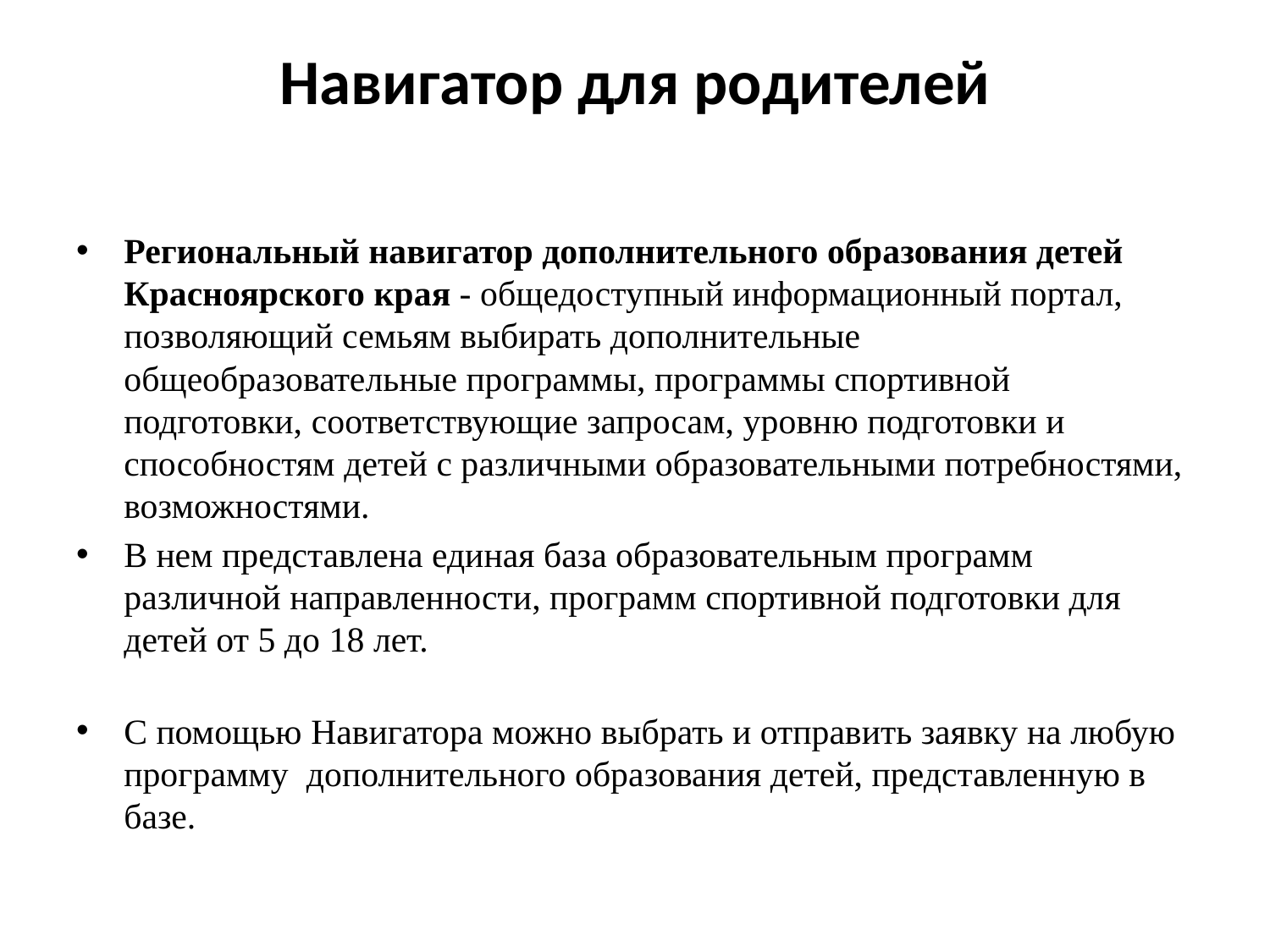

# Навигатор для родителей
Региональный навигатор дополнительного образования детей Красноярского края - общедоступный информационный портал, позволяющий семьям выбирать дополнительные общеобразовательные программы, программы спортивной подготовки, соответствующие запросам, уровню подготовки и способностям детей с различными образовательными потребностями, возможностями.
В нем представлена единая база образовательным программ различной направленности, программ спортивной подготовки для детей от 5 до 18 лет.
С помощью Навигатора можно выбрать и отправить заявку на любую программу  дополнительного образования детей, представленную в базе.